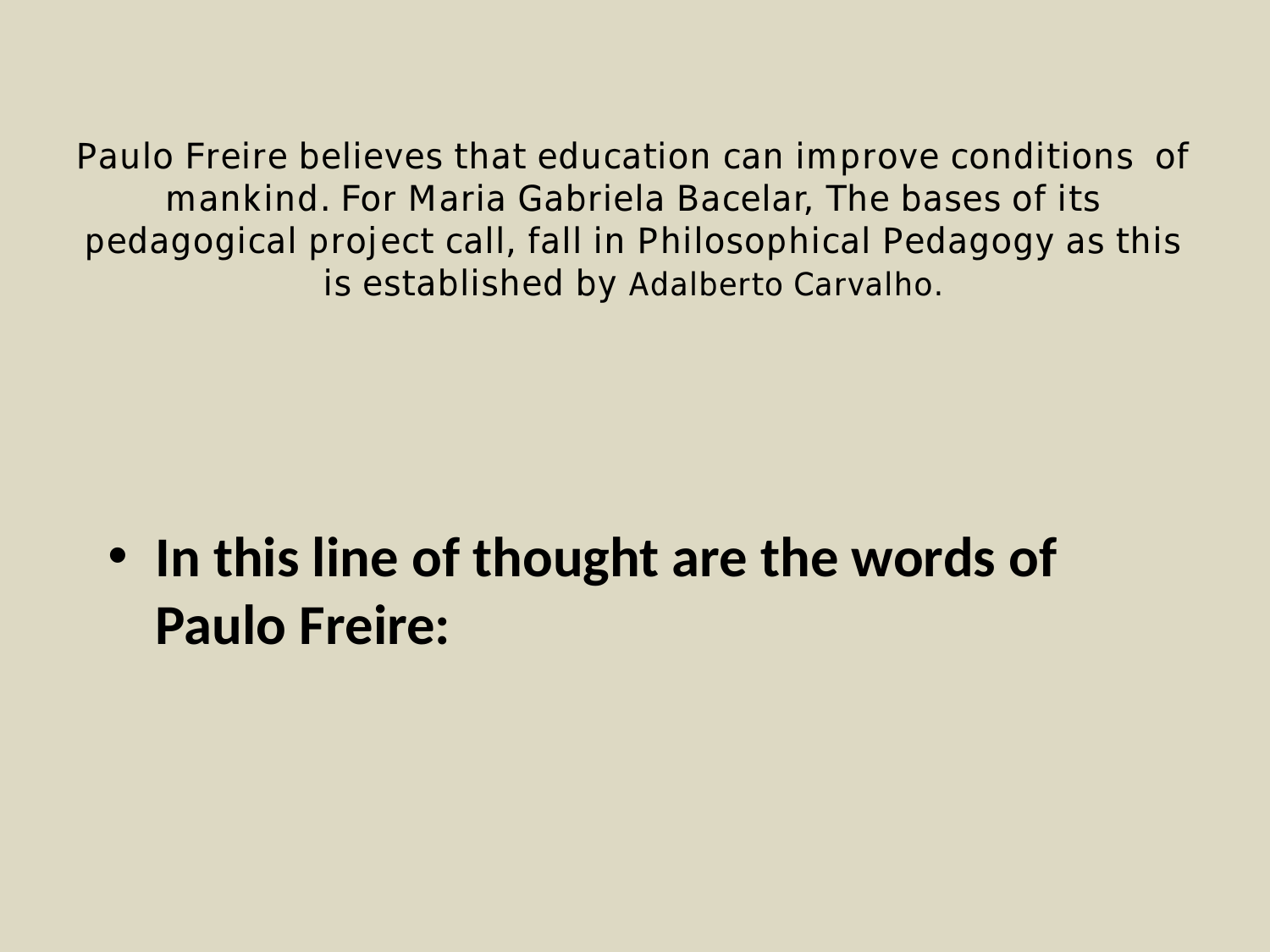

# Paulo Freire believes that education can improve conditions  of mankind. For Maria Gabriela Bacelar, The bases of its pedagogical project call, fall in Philosophical Pedagogy as this is established by Adalberto Carvalho.

In this line of thought are the words of Paulo Freire: